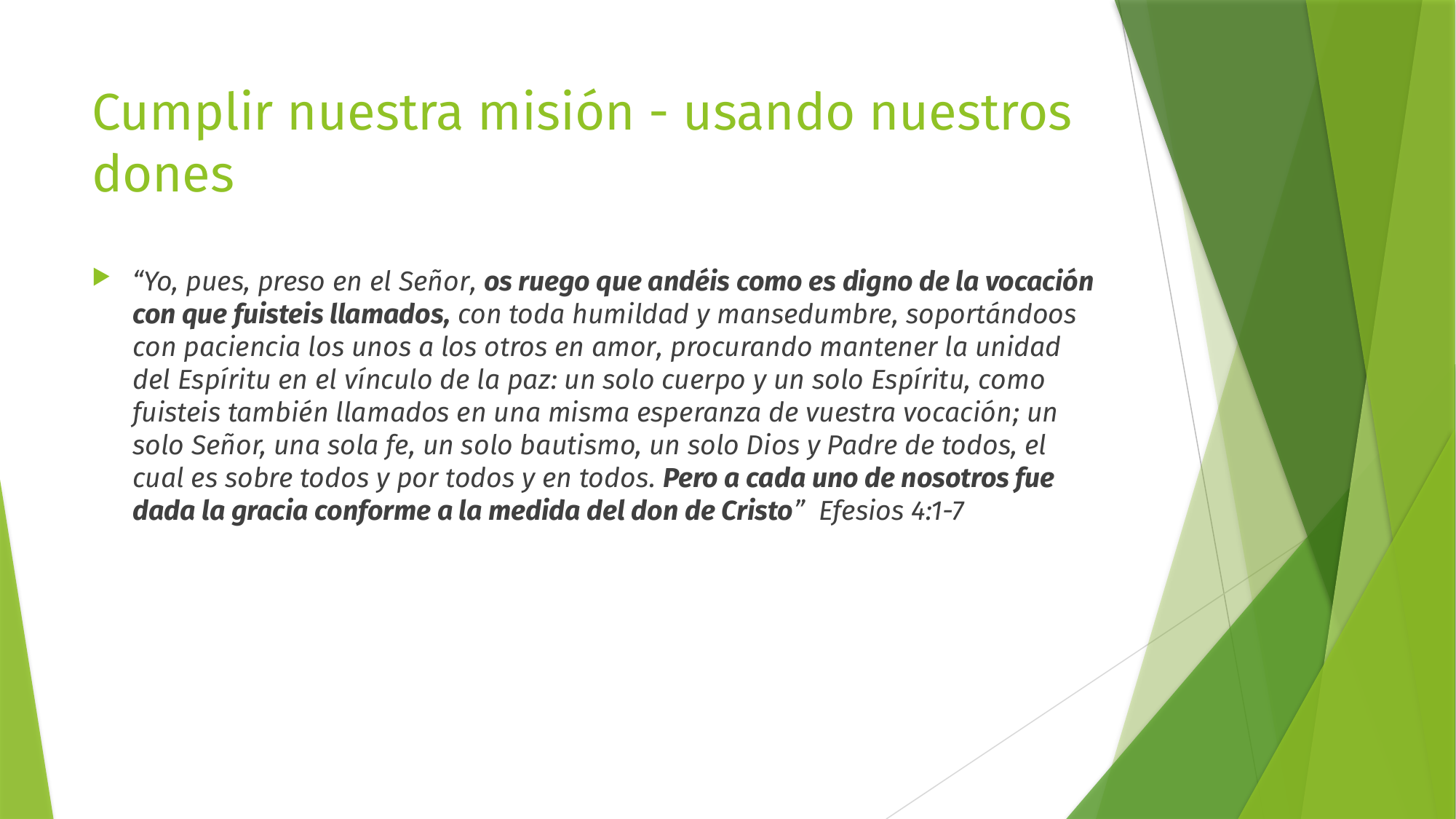

# Cumplir nuestra misión - usando nuestros dones
“Yo, pues, preso en el Señor, os ruego que andéis como es digno de la vocación con que fuisteis llamados, con toda humildad y mansedumbre, soportándoos con paciencia los unos a los otros en amor, procurando mantener la unidad del Espíritu en el vínculo de la paz: un solo cuerpo y un solo Espíritu, como fuisteis también llamados en una misma esperanza de vuestra vocación; un solo Señor, una sola fe, un solo bautismo, un solo Dios y Padre de todos, el cual es sobre todos y por todos y en todos. Pero a cada uno de nosotros fue dada la gracia conforme a la medida del don de Cristo”  Efesios 4:1-7